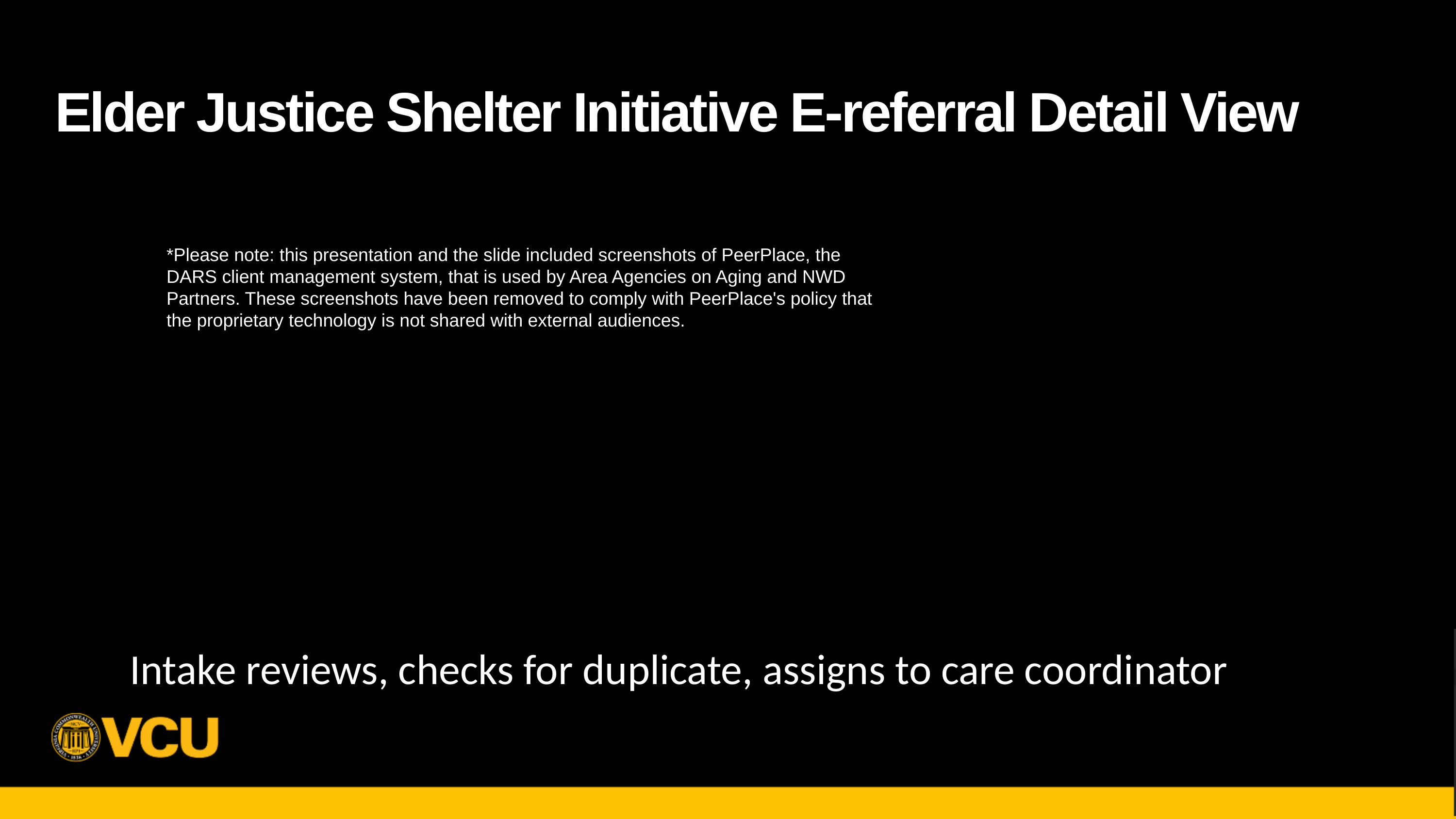

# E-referral detail view
Elder Justice Shelter Initiative E-referral Detail View
*Please note: this presentation and the slide included screenshots of PeerPlace, the DARS client management system, that is used by Area Agencies on Aging and NWD Partners. These screenshots have been removed to comply with PeerPlace's policy that the proprietary technology is not shared with external audiences.

ppP

Intake reviews, checks for duplicate, assigns to care coordinator

Planning District 15